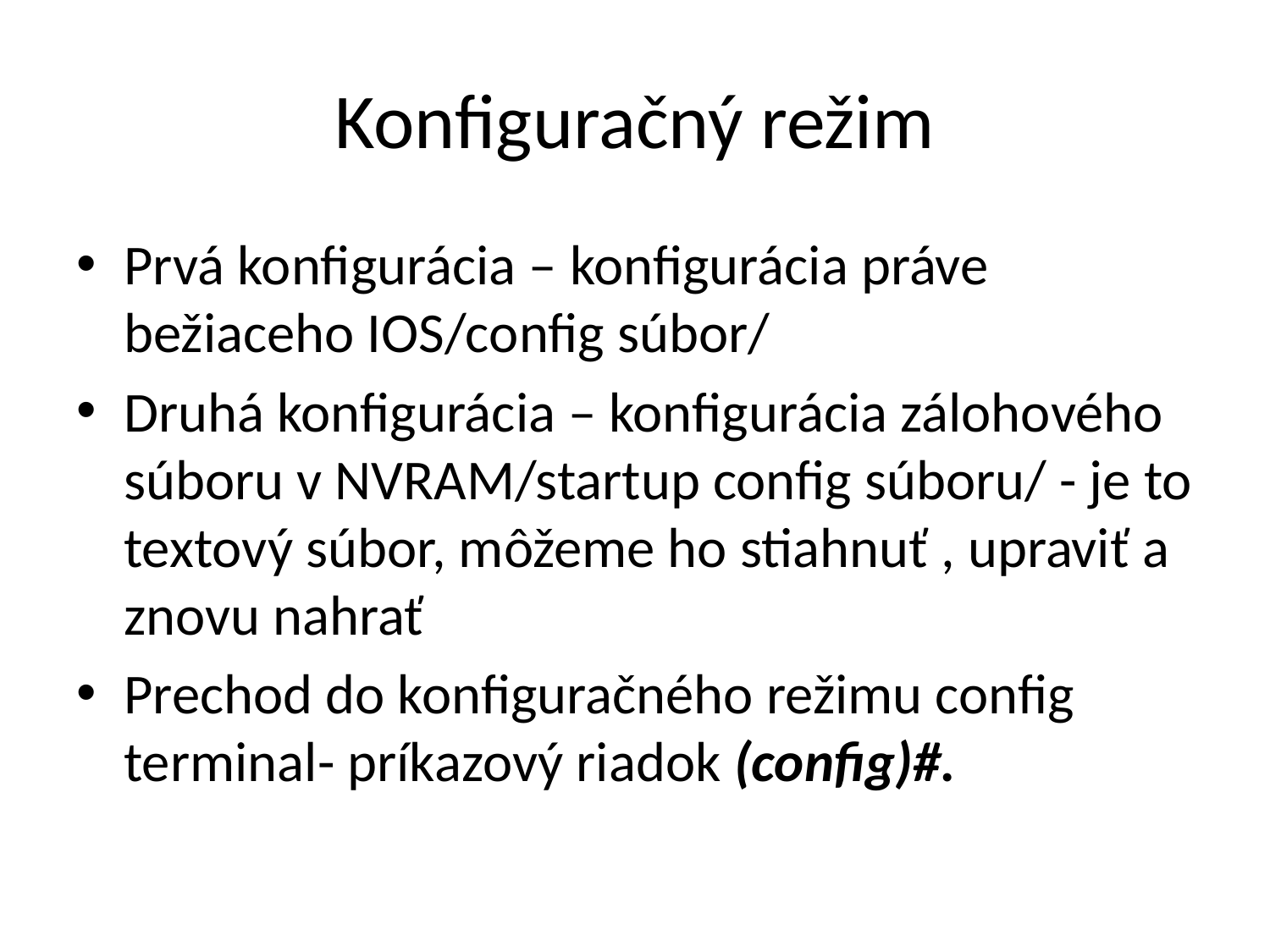

# Konfiguračný režim
Prvá konfigurácia – konfigurácia práve bežiaceho IOS/config súbor/
Druhá konfigurácia – konfigurácia zálohového súboru v NVRAM/startup config súboru/ - je to textový súbor, môžeme ho stiahnuť , upraviť a znovu nahrať
Prechod do konfiguračného režimu config terminal- príkazový riadok (config)#.